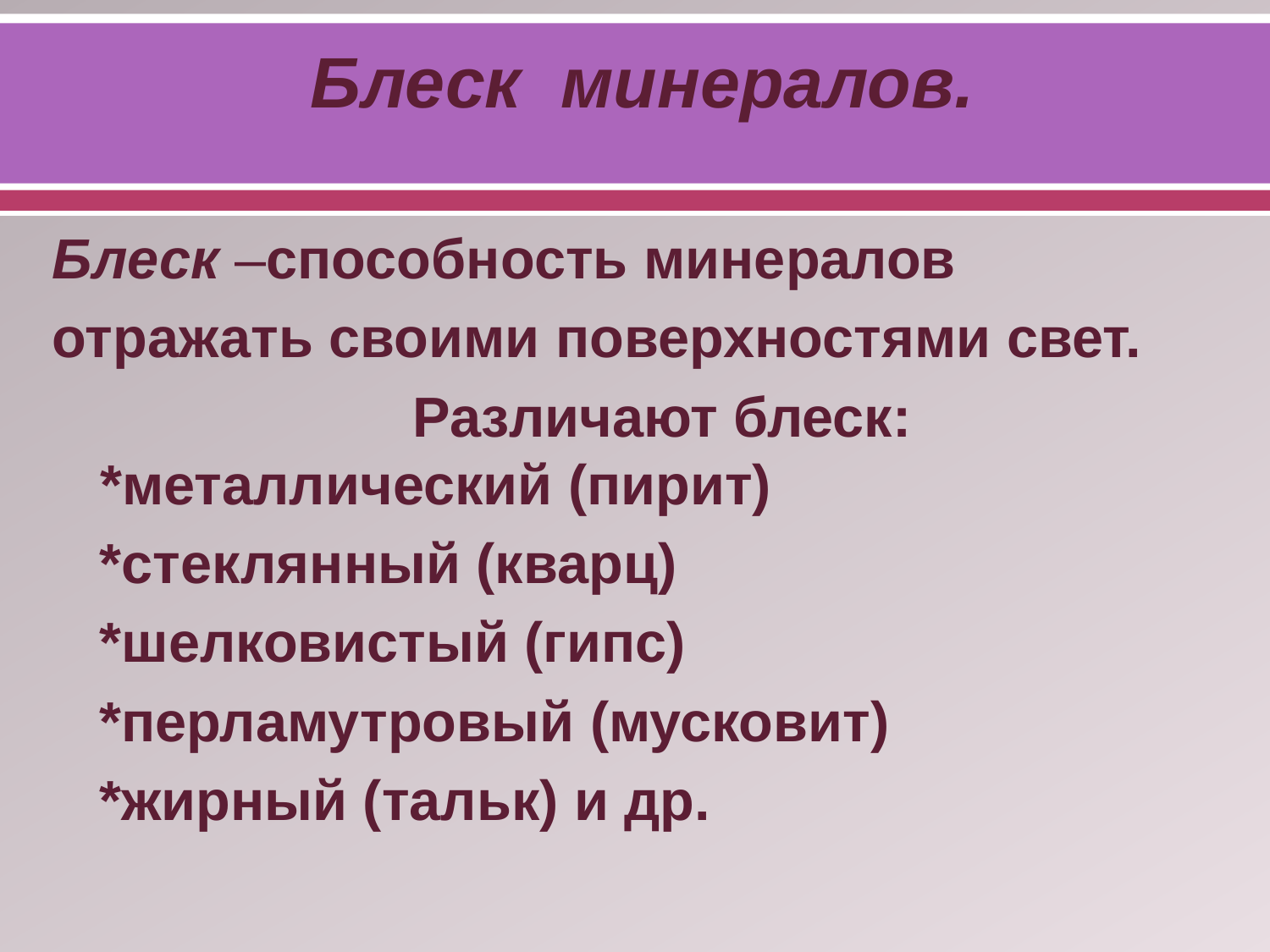

# Блеск  минералов.
Блеск –способность минералов
отражать своими поверхностями свет.
                       Различают блеск: *металлический (пирит)
   *стеклянный (кварц)
   *шелковистый (гипс)
   *перламутровый (мусковит)
   *жирный (тальк) и др.